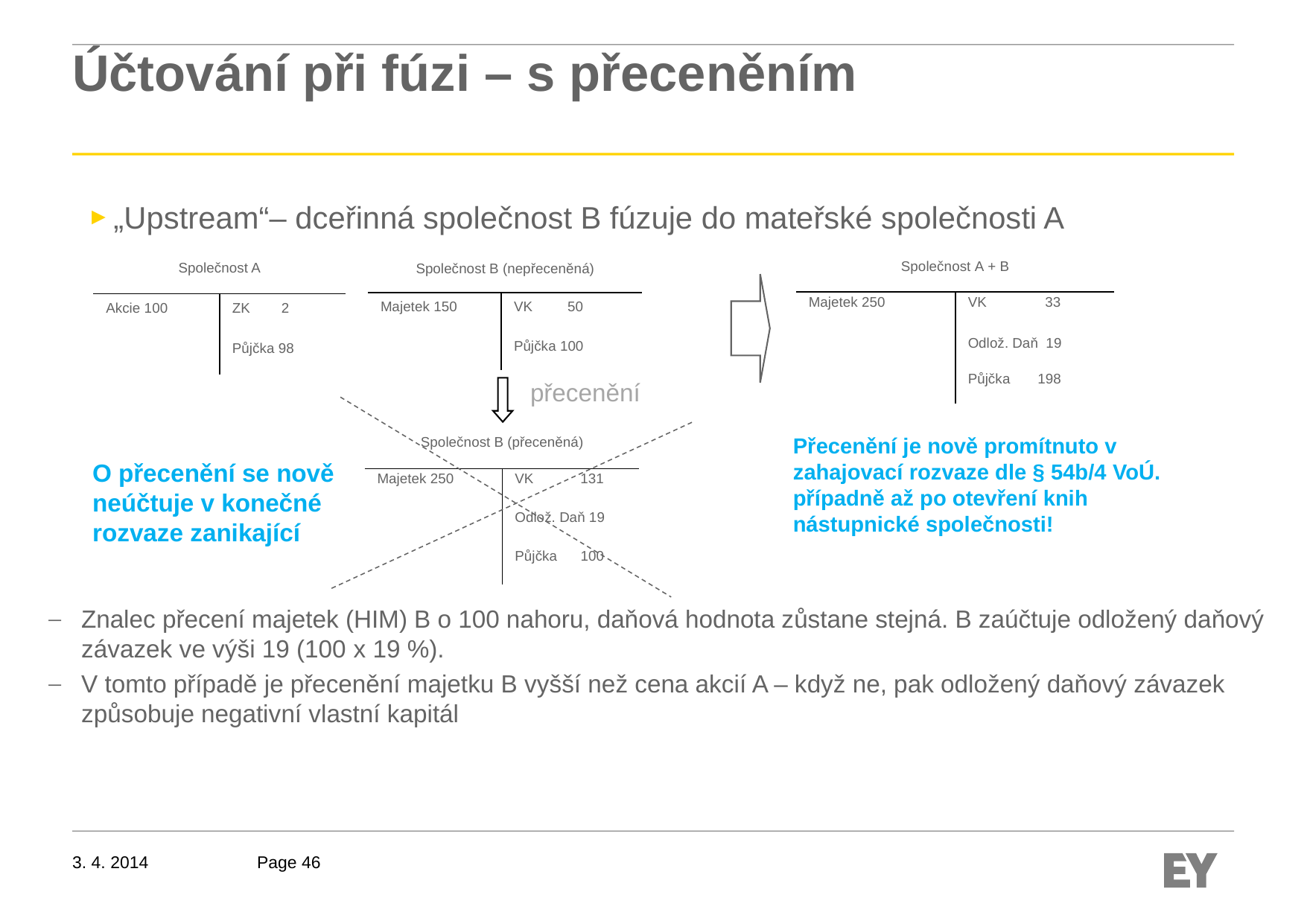

# Účtování při fúzi – s přeceněním
„Upstream“– dceřinná společnost B fúzuje do mateřské společnosti A

| Společnost A |  |
| --- | --- |
| Akcie 100 | ZK 2 |
|  | Půjčka 98 |
| Společnost B (nepřeceněná) |  |
| --- | --- |
| Majetek 150 | VK 50 |
|  | Půjčka 100 |
| Společnost A + B |  |
| --- | --- |
| Majetek 250 | VK 33 |
|  | Odlož. Daň 19 |
|  | Půjčka 198 |

přecenění

Přecenění je nově promítnuto v zahajovací rozvaze dle § 54b/4 VoÚ. případně až po otevření knih nástupnické společnosti!
| Společnost B (přeceněná) |  |
| --- | --- |
| Majetek 250 | VK 131 |
|  | Odlož. Daň 19 |
|  | Půjčka 100 |
O přecenění se nově neúčtuje v konečné rozvaze zanikající
Znalec přecení majetek (HIM) B o 100 nahoru, daňová hodnota zůstane stejná. B zaúčtuje odložený daňový závazek ve výši 19 (100 x 19 %).
V tomto případě je přecenění majetku B vyšší než cena akcií A – když ne, pak odložený daňový závazek způsobuje negativní vlastní kapitál
3. 4. 2014